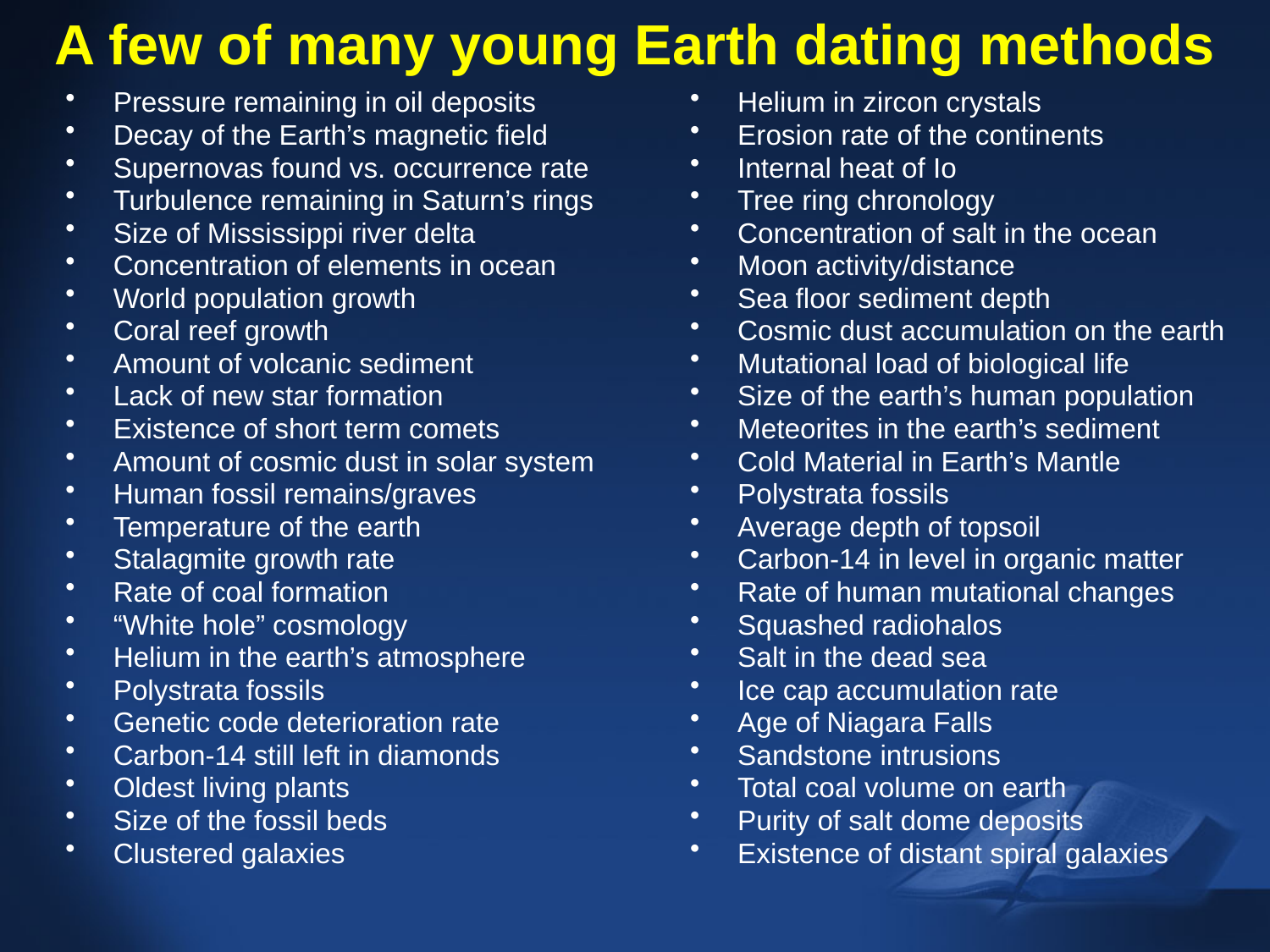

# A few of many young Earth dating methods
Pressure remaining in oil deposits
Decay of the Earth’s magnetic field
Supernovas found vs. occurrence rate
Turbulence remaining in Saturn’s rings
Size of Mississippi river delta
Concentration of elements in ocean
World population growth
Coral reef growth
Amount of volcanic sediment
Lack of new star formation
Existence of short term comets
Amount of cosmic dust in solar system
Human fossil remains/graves
Temperature of the earth
Stalagmite growth rate
Rate of coal formation
“White hole” cosmology
Helium in the earth’s atmosphere
Polystrata fossils
Genetic code deterioration rate
Carbon-14 still left in diamonds
Oldest living plants
Size of the fossil beds
Clustered galaxies

Helium in zircon crystals
Erosion rate of the continents
Internal heat of Io
Tree ring chronology
Concentration of salt in the ocean
Moon activity/distance
Sea floor sediment depth
Cosmic dust accumulation on the earth
Mutational load of biological life
Size of the earth’s human population
Meteorites in the earth’s sediment
Cold Material in Earth’s Mantle
Polystrata fossils
Average depth of topsoil
Carbon-14 in level in organic matter
Rate of human mutational changes
Squashed radiohalos
Salt in the dead sea
Ice cap accumulation rate
Age of Niagara Falls
Sandstone intrusions
Total coal volume on earth
Purity of salt dome deposits
Existence of distant spiral galaxies